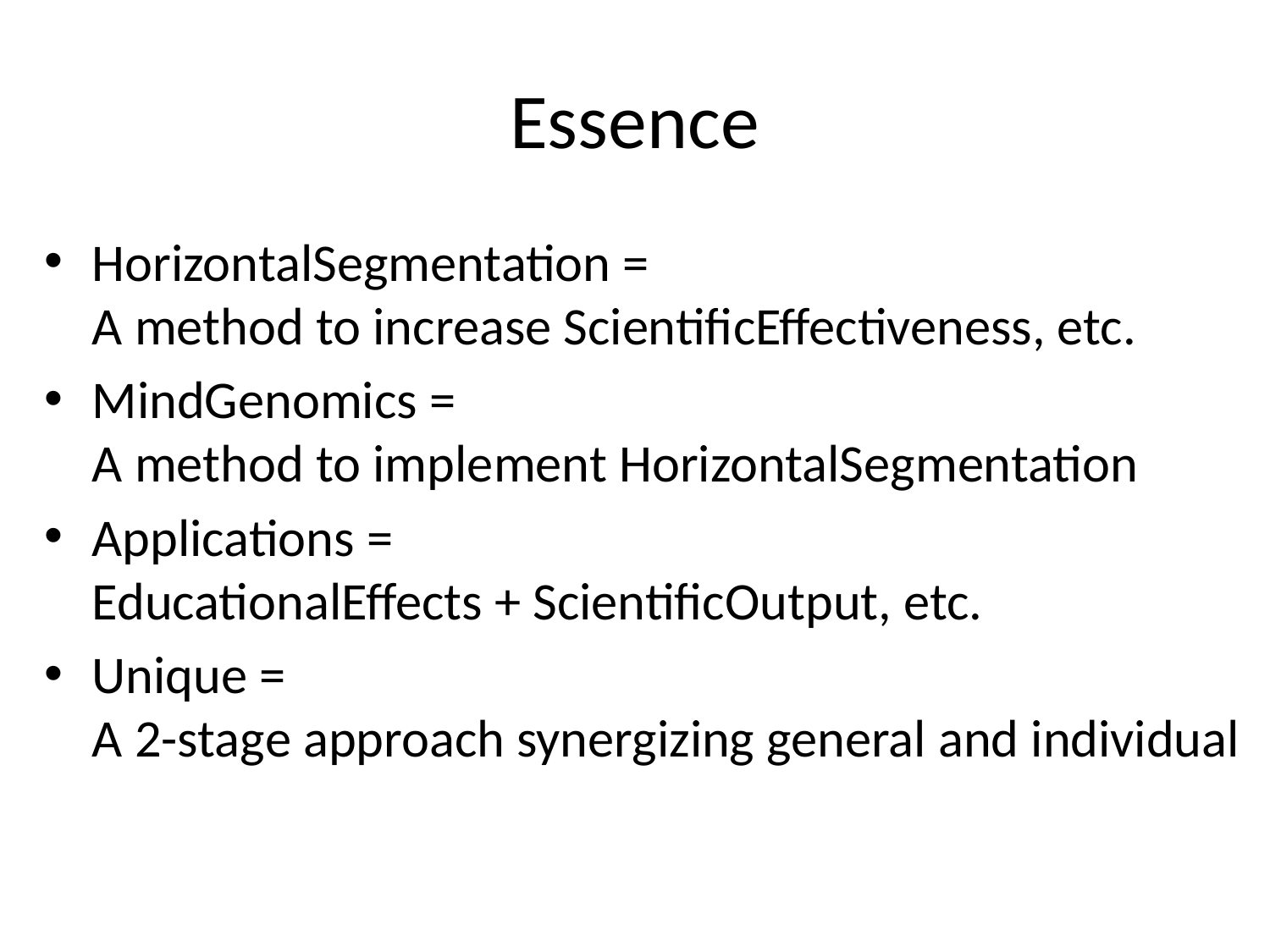

# Essence
HorizontalSegmentation =
A method to increase ScientificEffectiveness, etc.
MindGenomics =
A method to implement HorizontalSegmentation
Applications =
EducationalEffects + ScientificOutput, etc.
Unique =
A 2-stage approach synergizing general and individual